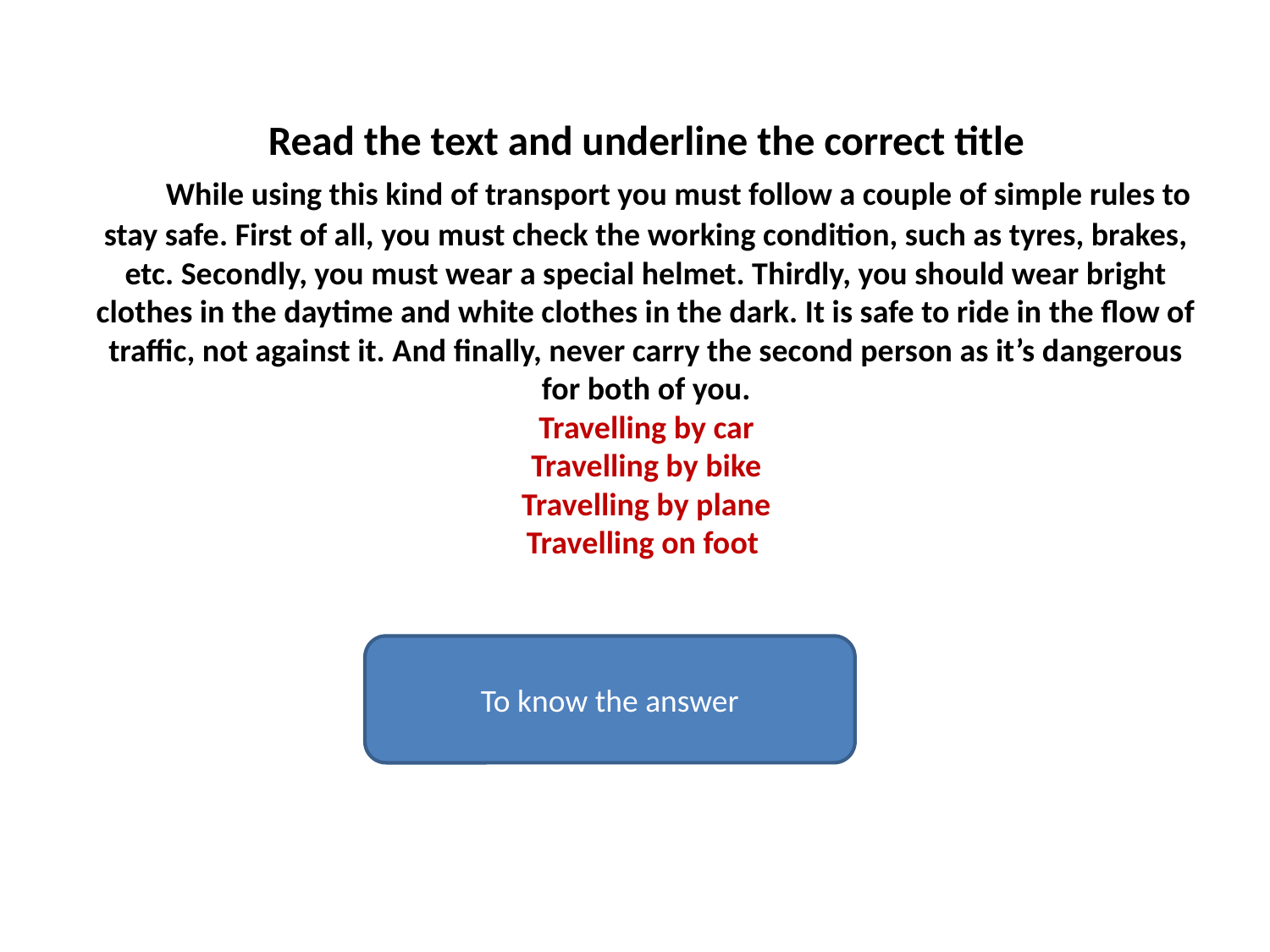

# Read the text and underline the correct title While using this kind of transport you must follow a couple of simple rules to stay safe. First of all, you must check the working condition, such as tyres, brakes, etc. Secondly, you must wear a special helmet. Thirdly, you should wear bright clothes in the daytime and white clothes in the dark. It is safe to ride in the flow of traffic, not against it. And finally, never carry the second person as it’s dangerous for both of you. Travelling by car Travelling by bike Travelling by plane Travelling on foot